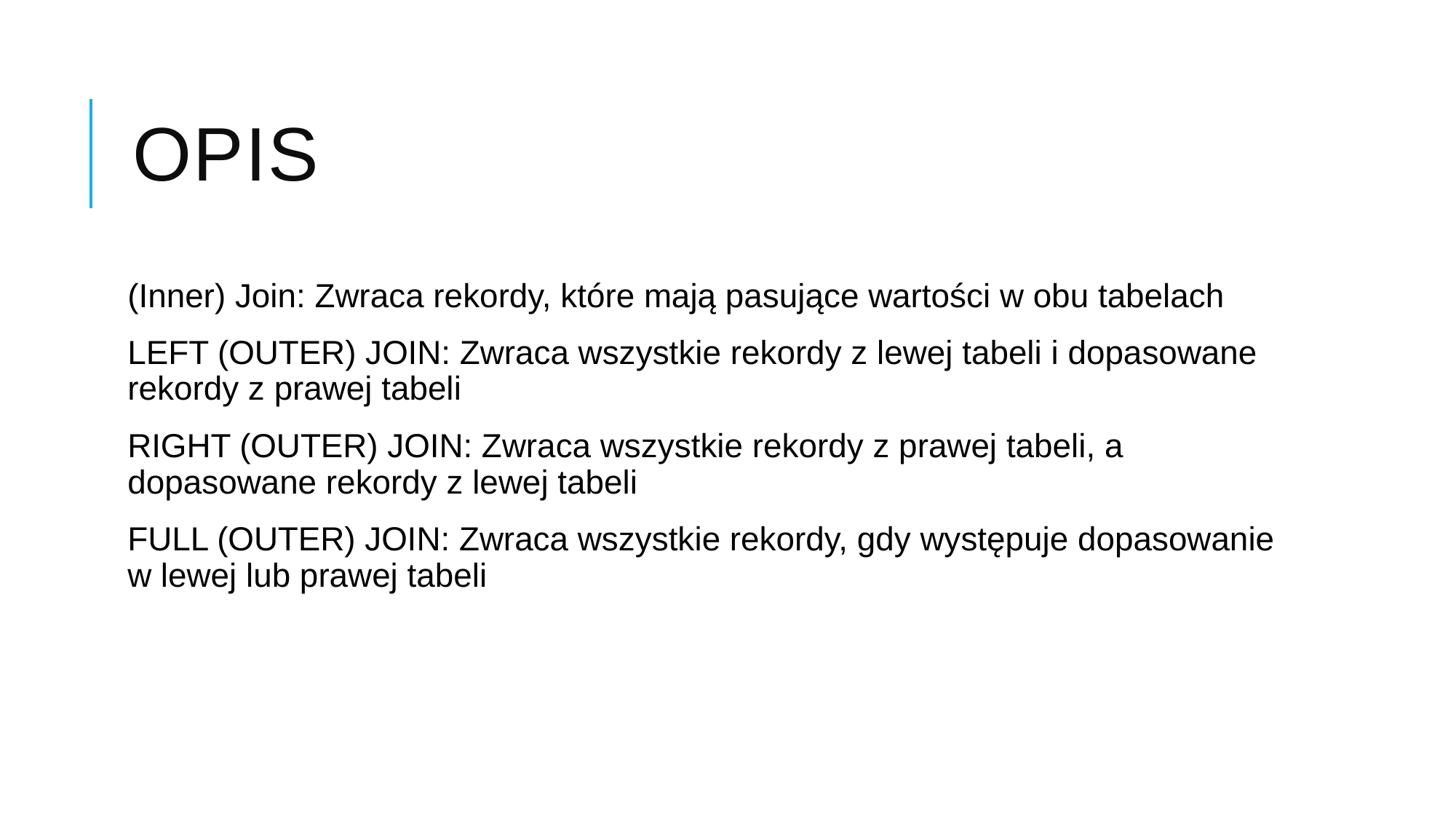

# Opis
(Inner) Join: Zwraca rekordy, które mają pasujące wartości w obu tabelach
LEFT (OUTER) JOIN: Zwraca wszystkie rekordy z lewej tabeli i dopasowane rekordy z prawej tabeli
RIGHT (OUTER) JOIN: Zwraca wszystkie rekordy z prawej tabeli, a dopasowane rekordy z lewej tabeli
FULL (OUTER) JOIN: Zwraca wszystkie rekordy, gdy występuje dopasowanie w lewej lub prawej tabeli